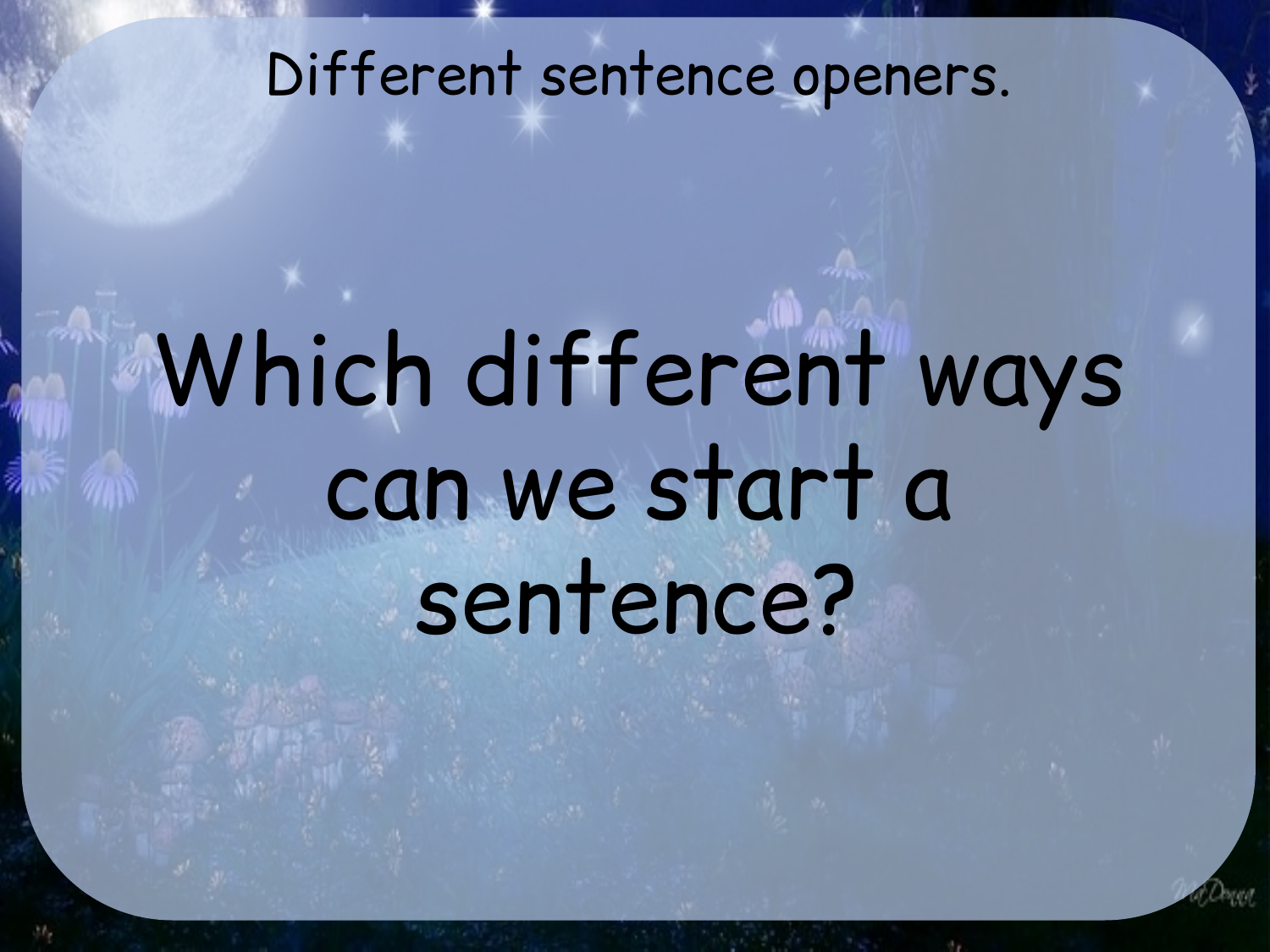

Different sentence openers.

Which different ways can we start a sentence?